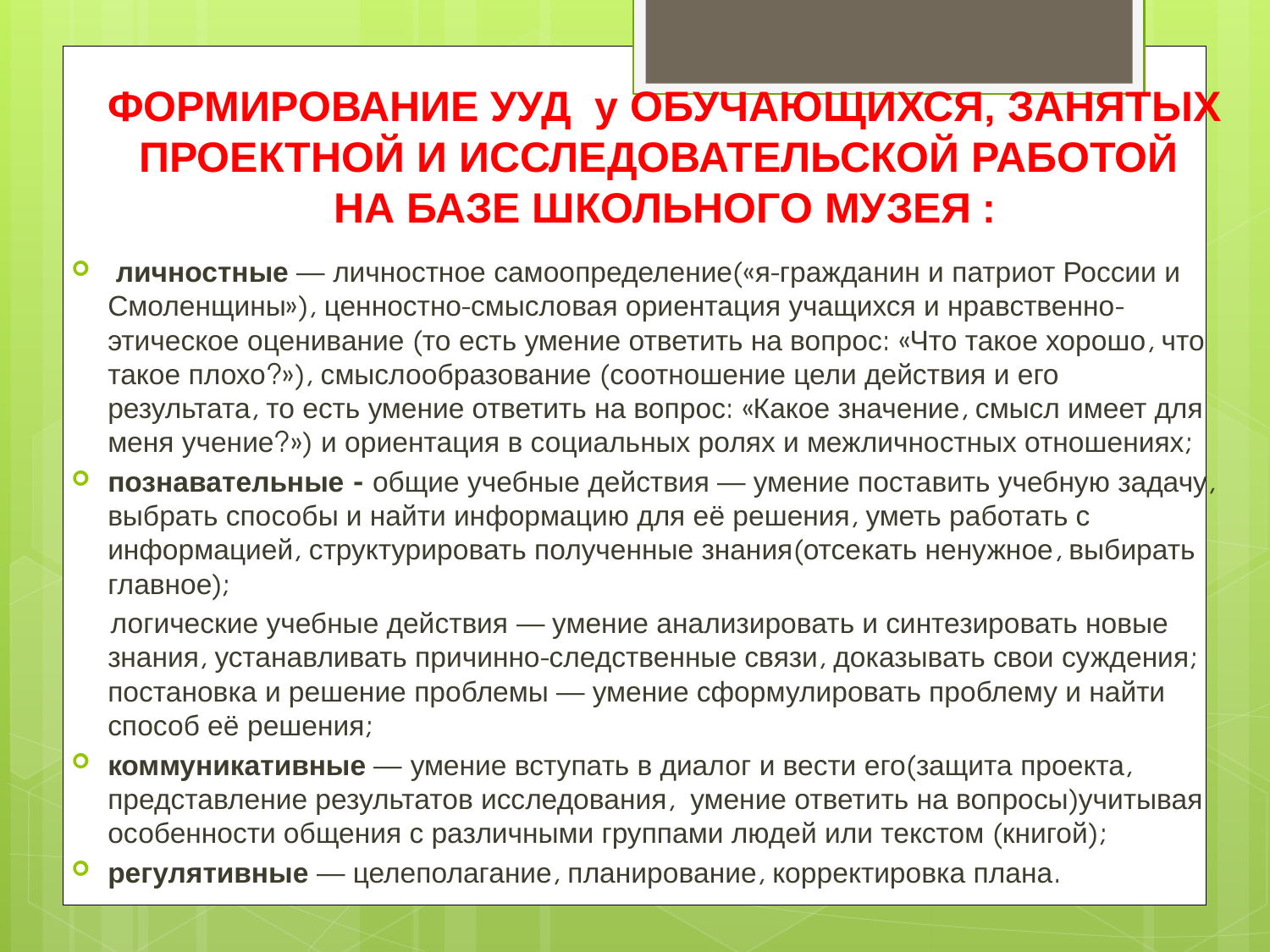

# ФОРМИРОВАНИЕ УУД  у ОБУЧАЮЩИХСЯ, ЗАНЯТЫХ ПРОЕКТНОЙ И ИССЛЕДОВАТЕЛЬСКОЙ РАБОТОЙ НА БАЗЕ ШКОЛЬНОГО МУЗЕЯ :

 личностные — личностное самоопределение(«я-гражданин и патриот России и Смоленщины»), ценностно-смысловая ориентация учащихся и нравственно-этическое оценивание (то есть умение ответить на вопрос: «Что такое хорошо, что такое плохо?»), смыслообразование (соотношение цели действия и его результата, то есть умение ответить на вопрос: «Какое значение, смысл имеет для меня учение?») и ориентация в социальных ролях и межличностных отношениях;
познавательные - общие учебные действия — умение поставить учебную задачу, выбрать способы и найти информацию для её решения, уметь работать с информацией, структурировать полученные знания(отсекать ненужное, выбирать главное);
     логические учебные действия — умение анализировать и синтезировать новые знания, устанавливать причинно-следственные связи, доказывать свои суждения; постановка и решение проблемы — умение сформулировать проблему и найти способ её решения;
коммуникативные — умение вступать в диалог и вести его(защита проекта, представление результатов исследования,  умение ответить на вопросы)учитывая особенности общения с различными группами людей или текстом (книгой);
регулятивные — целеполагание, планирование, корректировка плана.